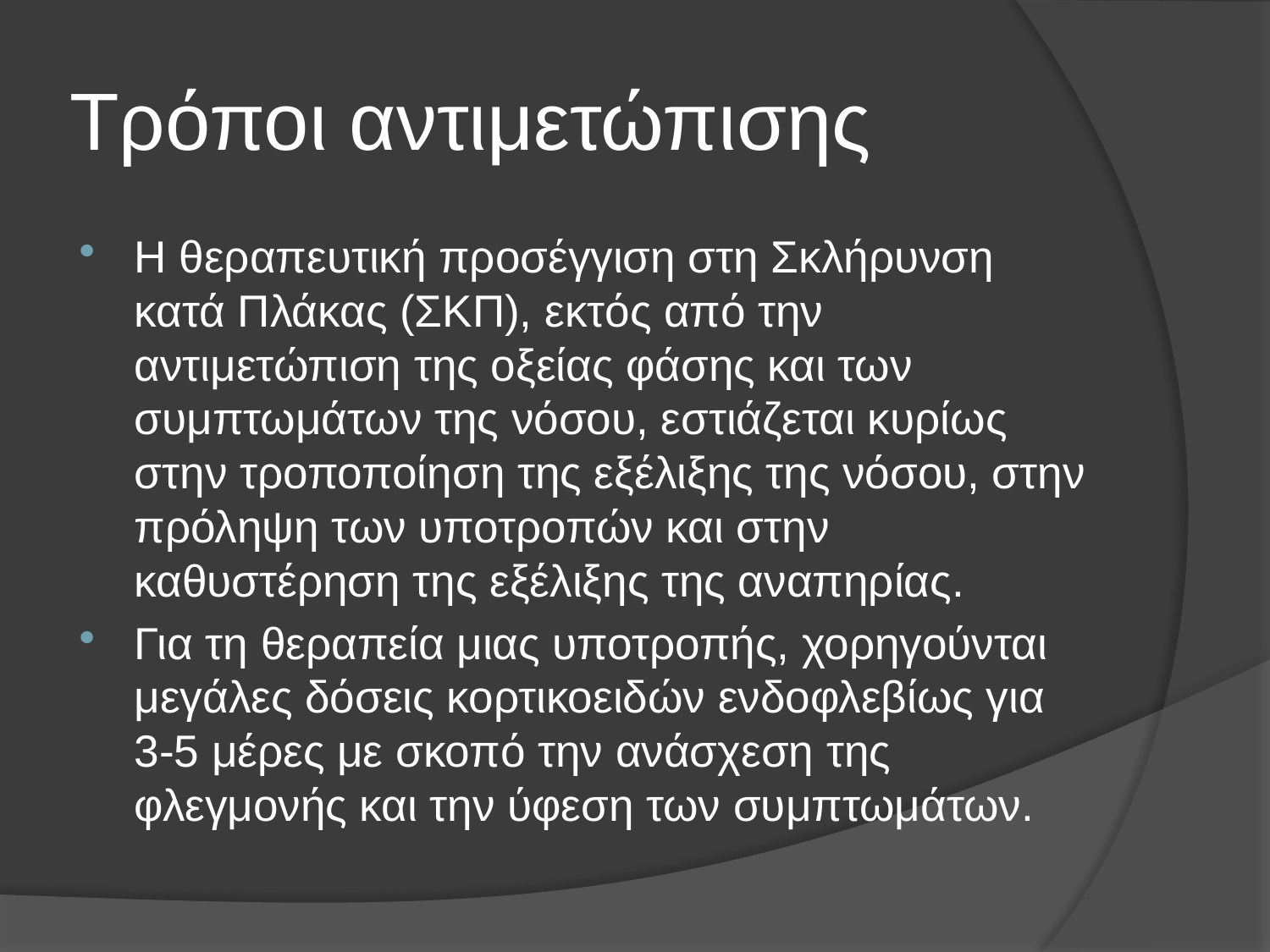

# Τρόποι αντιμετώπισης
Η θεραπευτική προσέγγιση στη Σκλήρυνση κατά Πλάκας (ΣΚΠ), εκτός από την αντιμετώπιση της οξείας φάσης και των συμπτωμάτων της νόσου, εστιάζεται κυρίως στην τροποποίηση της εξέλιξης της νόσου, στην πρόληψη των υποτροπών και στην καθυστέρηση της εξέλιξης της αναπηρίας.
Για τη θεραπεία μιας υποτροπής, χορηγούνται μεγάλες δόσεις κορτικοειδών ενδοφλεβίως για 3-5 μέρες με σκοπό την ανάσχεση της φλεγμονής και την ύφεση των συμπτωμάτων.